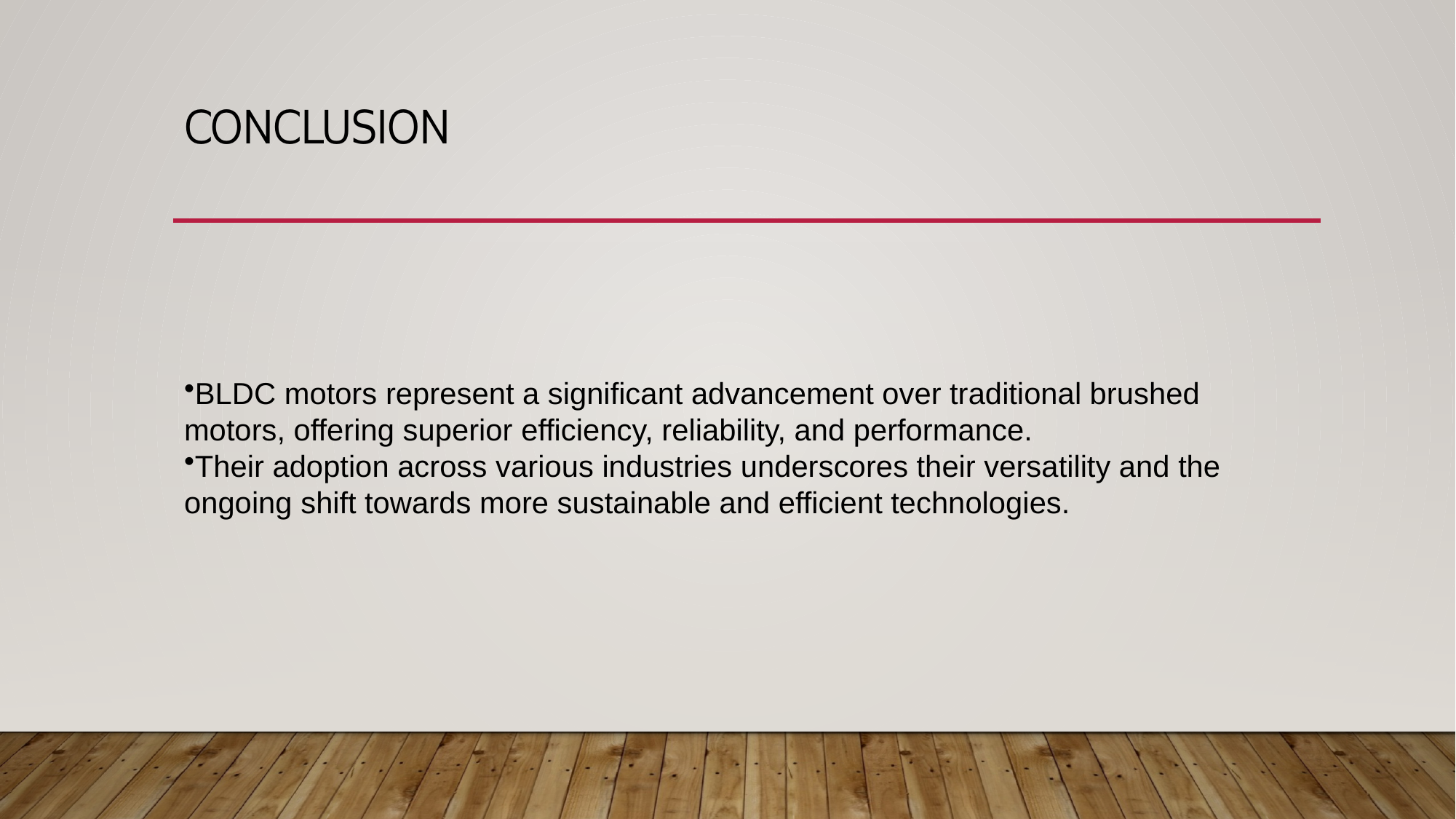

# Conclusion
BLDC motors represent a significant advancement over traditional brushed motors, offering superior efficiency, reliability, and performance.
Their adoption across various industries underscores their versatility and the ongoing shift towards more sustainable and efficient technologies.